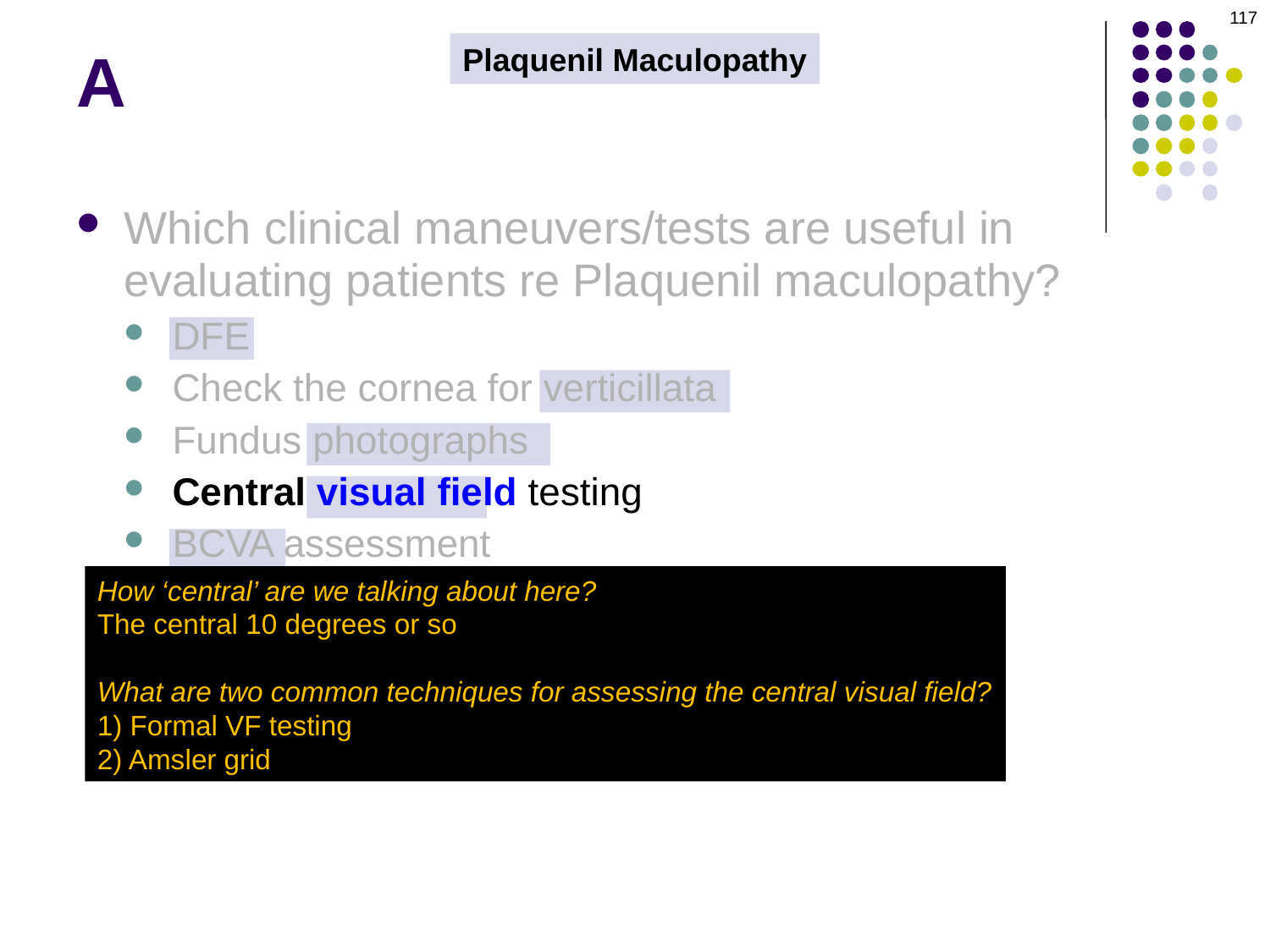

117
A
Plaquenil Maculopathy
Which clinical maneuvers/tests are useful in evaluating patients re Plaquenil maculopathy?
DFE
Check the cornea for verticillata
Fundus photographs
Central visual field testing
BCVA assessment
SD-OCT
FAF
ERG

How ‘central’ are we talking about here?
The central 10 degrees or so

What are two common techniques for assessing the central visual field?
1) Formal VF testing
2) Amsler grid